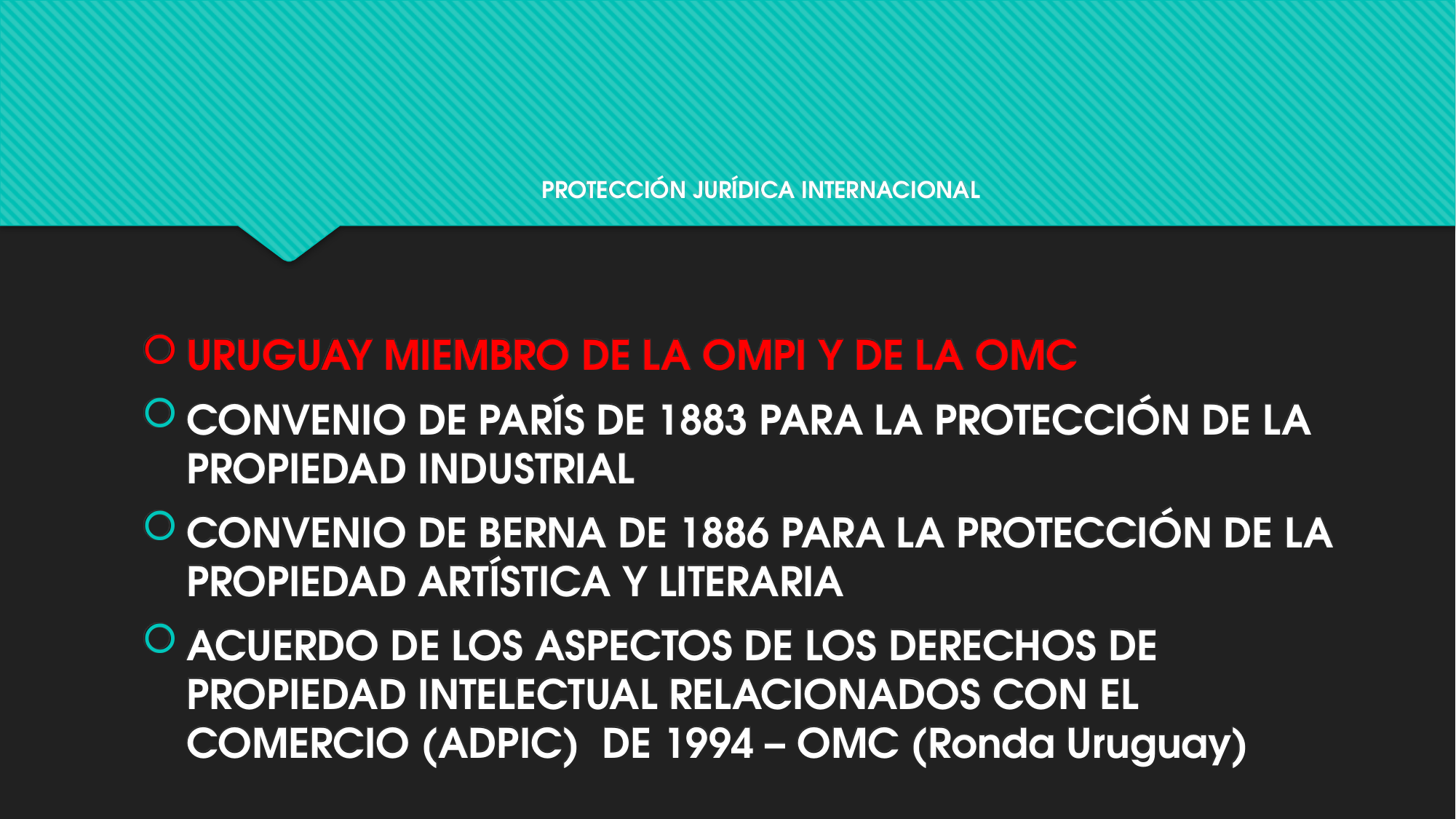

PROTECCIÓN JURÍDICA INTERNACIONAL

URUGUAY MIEMBRO DE LA OMPI Y DE LA OMC
CONVENIO DE PARÍS DE 1883 PARA LA PROTECCIÓN DE LA PROPIEDAD INDUSTRIAL
CONVENIO DE BERNA DE 1886 PARA LA PROTECCIÓN DE LA PROPIEDAD ARTÍSTICA Y LITERARIA
ACUERDO DE LOS ASPECTOS DE LOS DERECHOS DE PROPIEDAD INTELECTUAL RELACIONADOS CON EL COMERCIO (ADPIC)  DE 1994 – OMC (Ronda Uruguay)‏